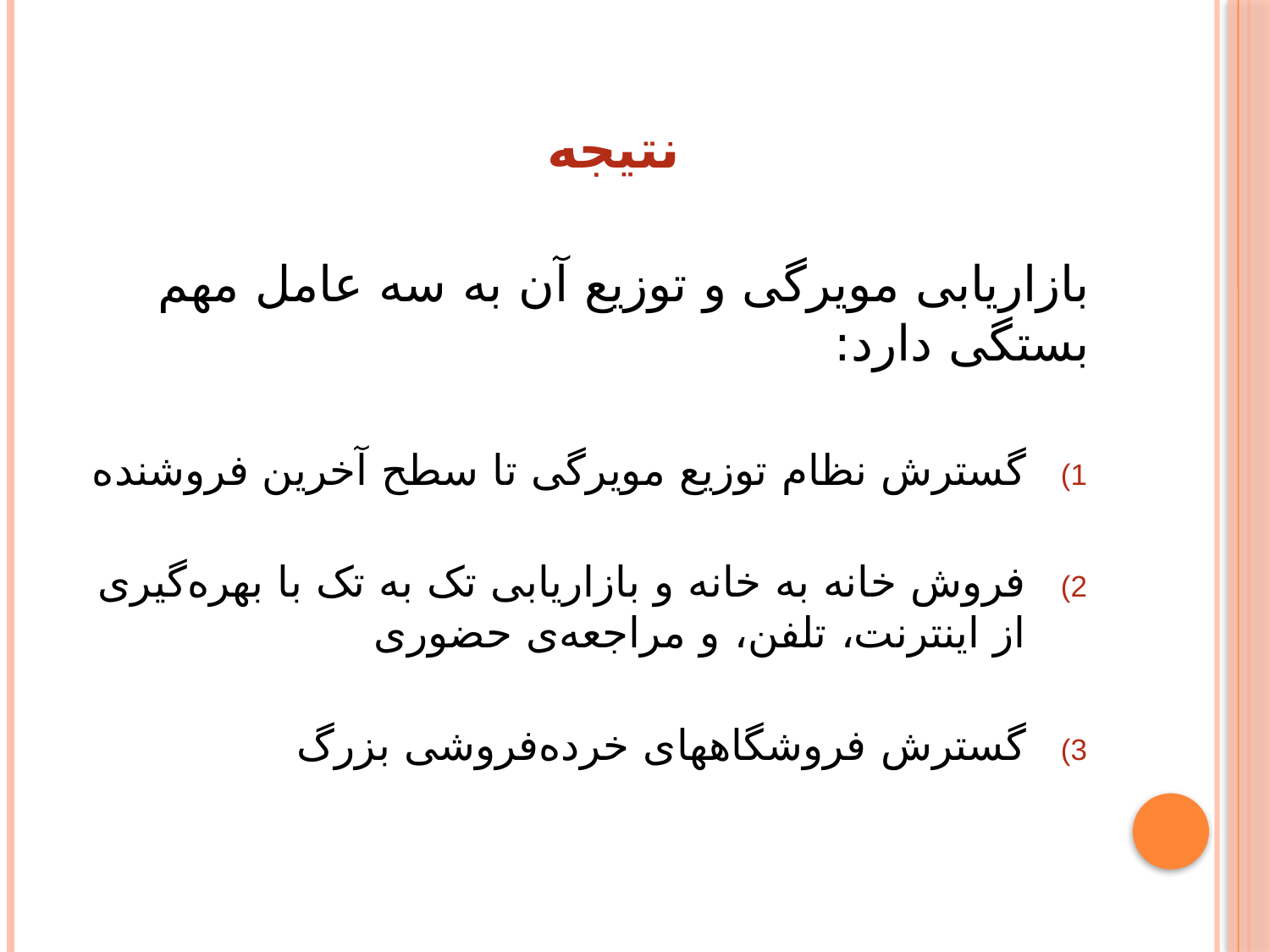

# نتیجه
بازاریابی مویرگی و توزیع آن به سه عامل مهم بستگی دارد:

گسترش نظام توزیع مویرگی تا سطح آخرین فروشنده
فروش خانه به خانه و بازاریابی تک به تک با بهره‌گیری از اینترنت، تلفن، و مراجعه‌ی حضوری‌
گسترش فروشگاههای خرده‌فروشی بزرگ